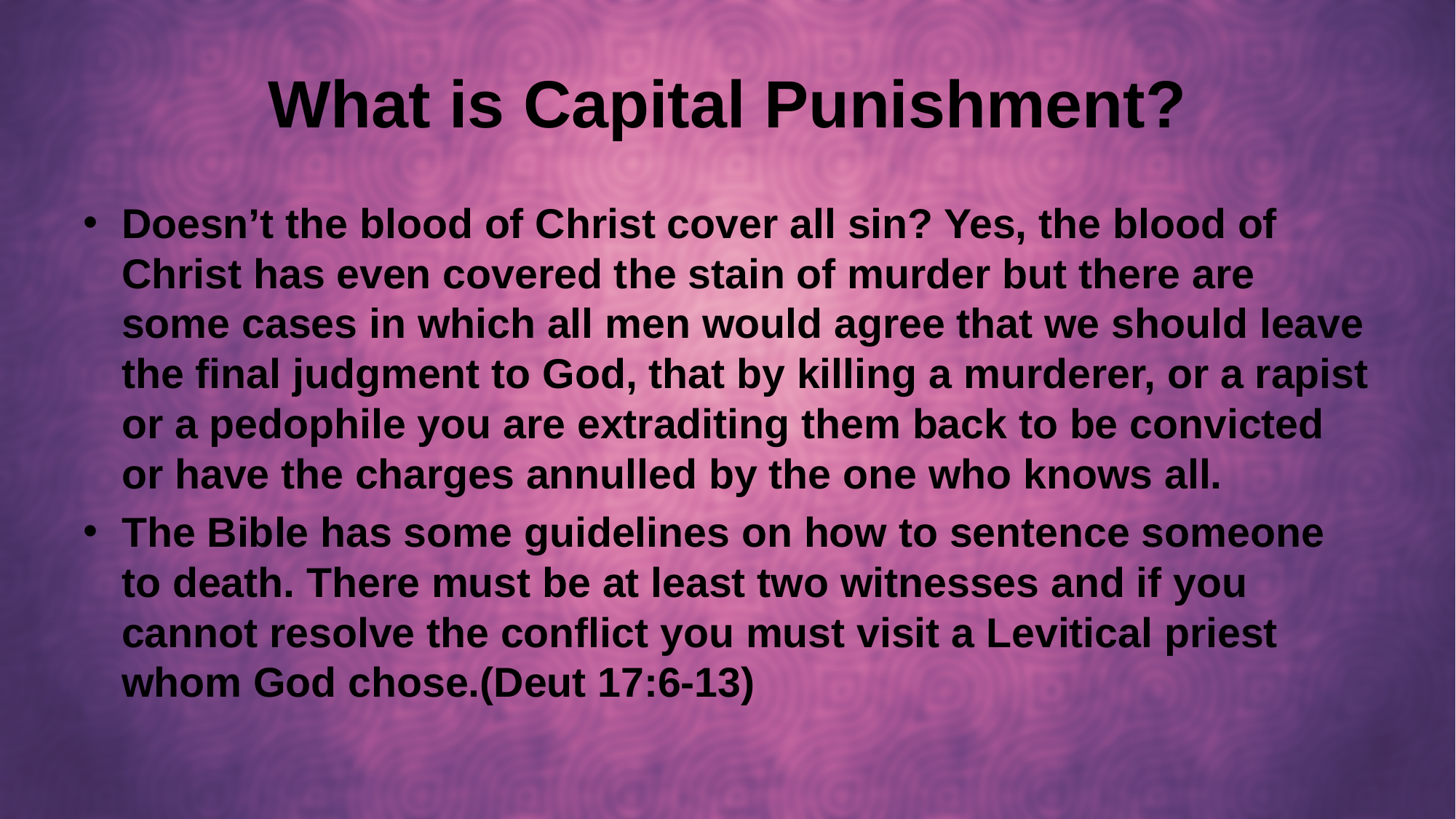

# What is Capital Punishment?
Doesn’t the blood of Christ cover all sin? Yes, the blood of Christ has even covered the stain of murder but there are some cases in which all men would agree that we should leave the final judgment to God, that by killing a murderer, or a rapist or a pedophile you are extraditing them back to be convicted or have the charges annulled by the one who knows all.
The Bible has some guidelines on how to sentence someone to death. There must be at least two witnesses and if you cannot resolve the conflict you must visit a Levitical priest whom God chose.(Deut 17:6-13)